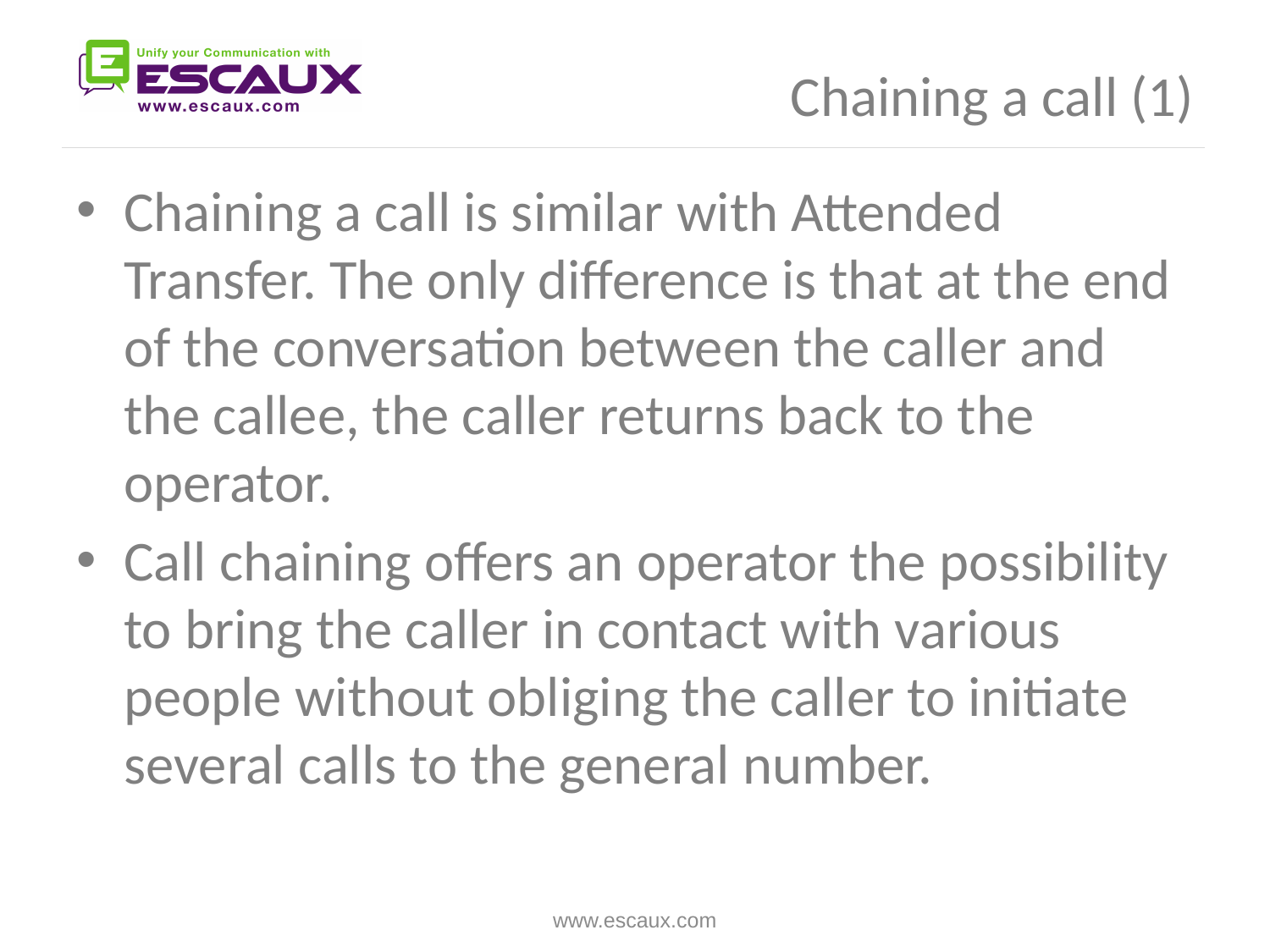

# Chaining a call (1)
Chaining a call is similar with Attended Transfer. The only difference is that at the end of the conversation between the caller and the callee, the caller returns back to the operator.
Call chaining offers an operator the possibility to bring the caller in contact with various people without obliging the caller to initiate several calls to the general number.

www.escaux.com